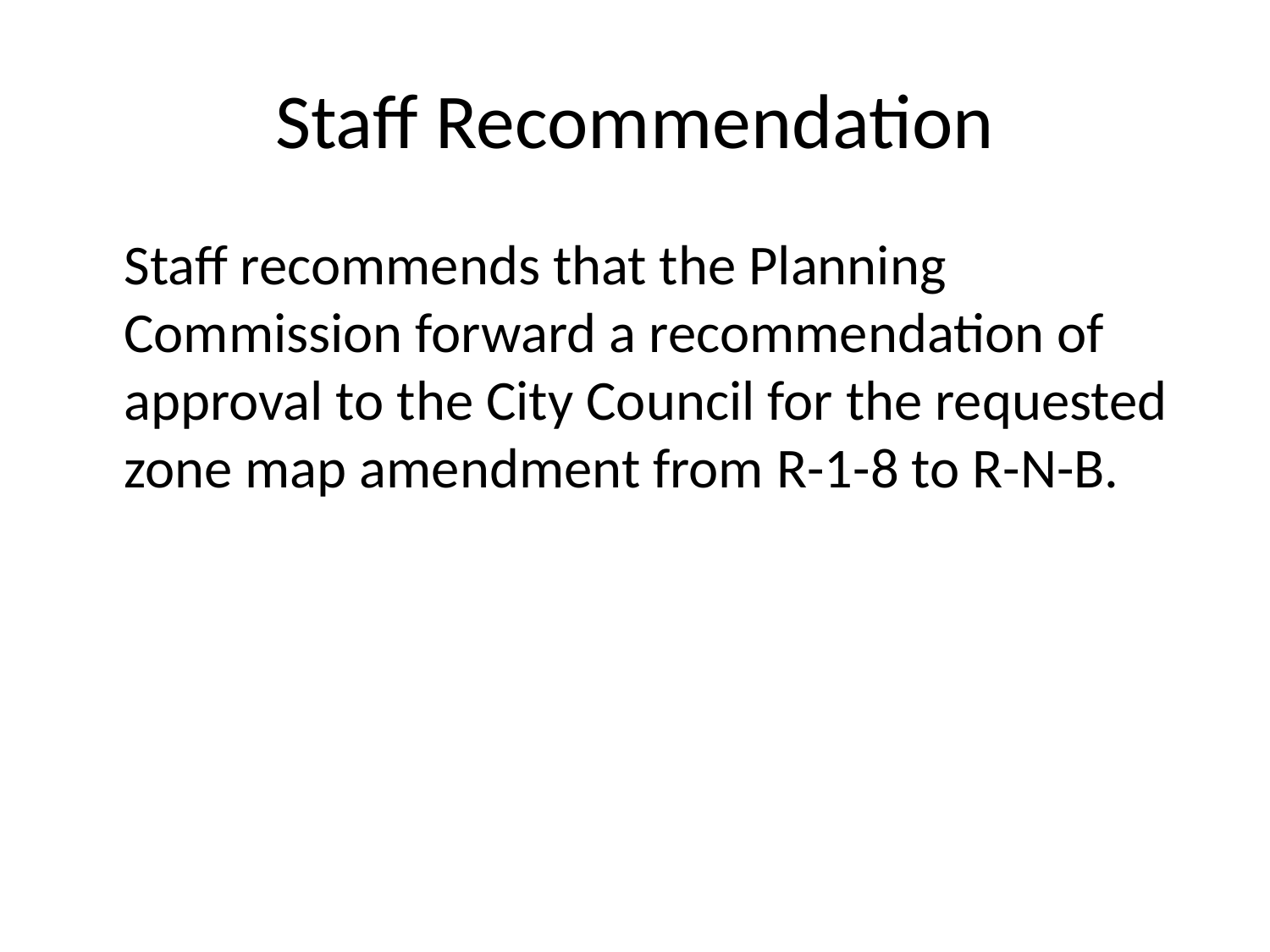

# Staff Recommendation
	Staff recommends that the Planning Commission forward a recommendation of approval to the City Council for the requested zone map amendment from R-1-8 to R-N-B.